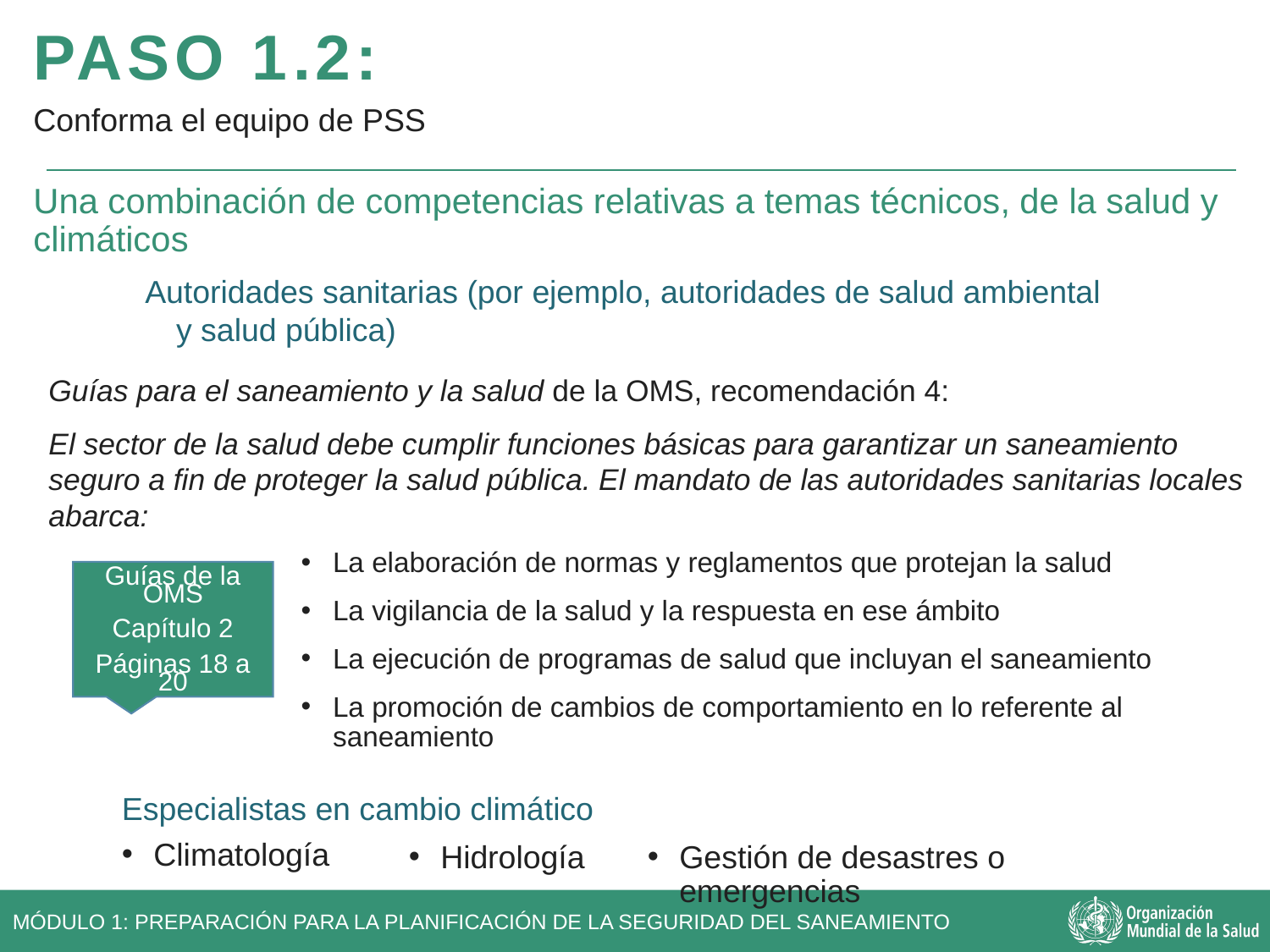

PASO 1.2:
Conforma el equipo de PSS
Una combinación de competencias relativas a temas técnicos, de la salud y climáticos
Autoridades sanitarias (por ejemplo, autoridades de salud ambiental
y salud pública)
Guías para el saneamiento y la salud de la OMS, recomendación 4:
El sector de la salud debe cumplir funciones básicas para garantizar un saneamiento seguro a fin de proteger la salud pública. El mandato de las autoridades sanitarias locales abarca:
La elaboración de normas y reglamentos que protejan la salud
La vigilancia de la salud y la respuesta en ese ámbito
La ejecución de programas de salud que incluyan el saneamiento
La promoción de cambios de comportamiento en lo referente al saneamiento

Guías de la OMS

Capítulo 2

Páginas 18 a 20
Especialistas en cambio climático
Climatología

Hidrología

Gestión de desastres o emergencias